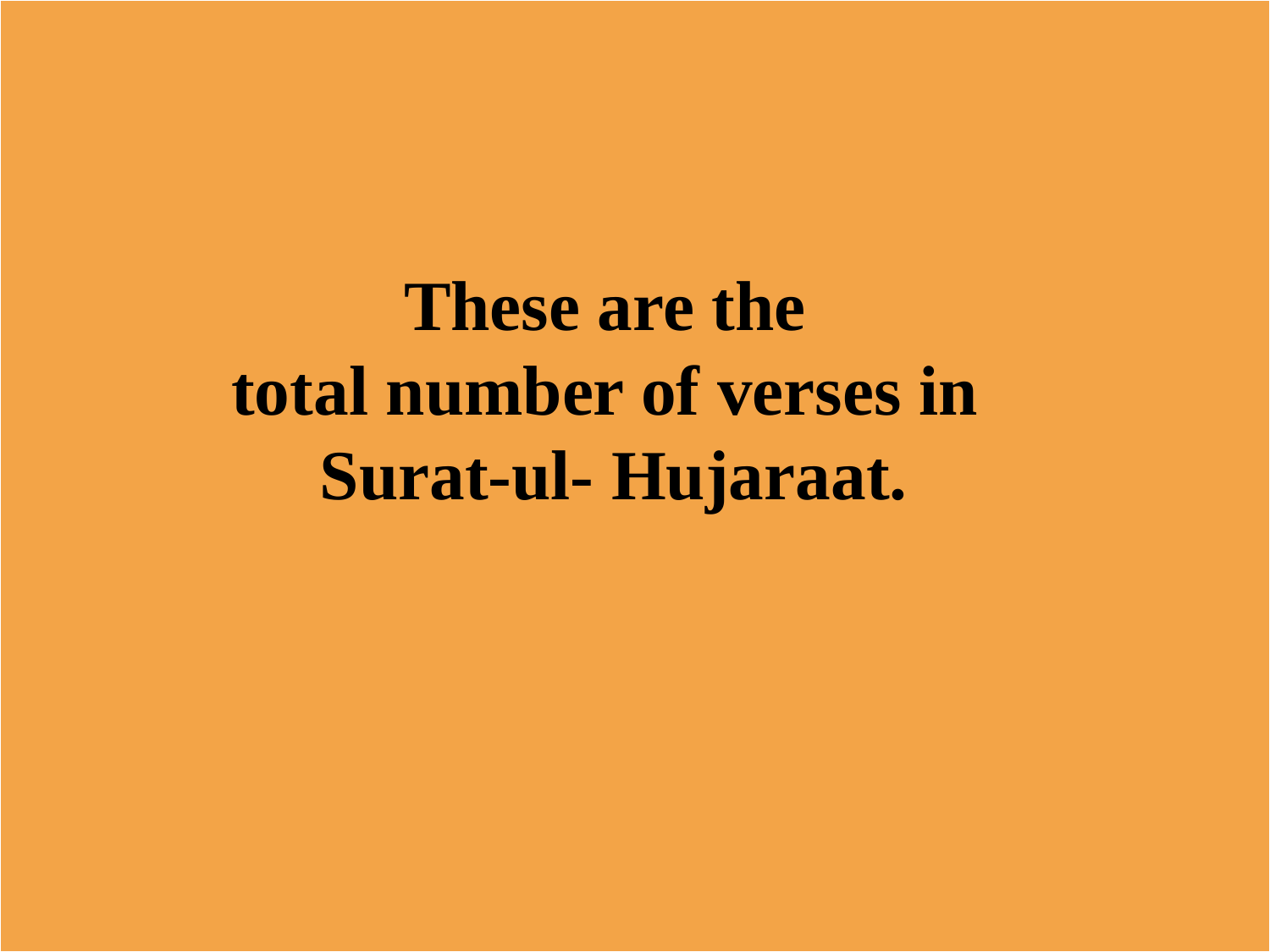

These are the
total number of verses in
Surat-ul- Hujaraat.